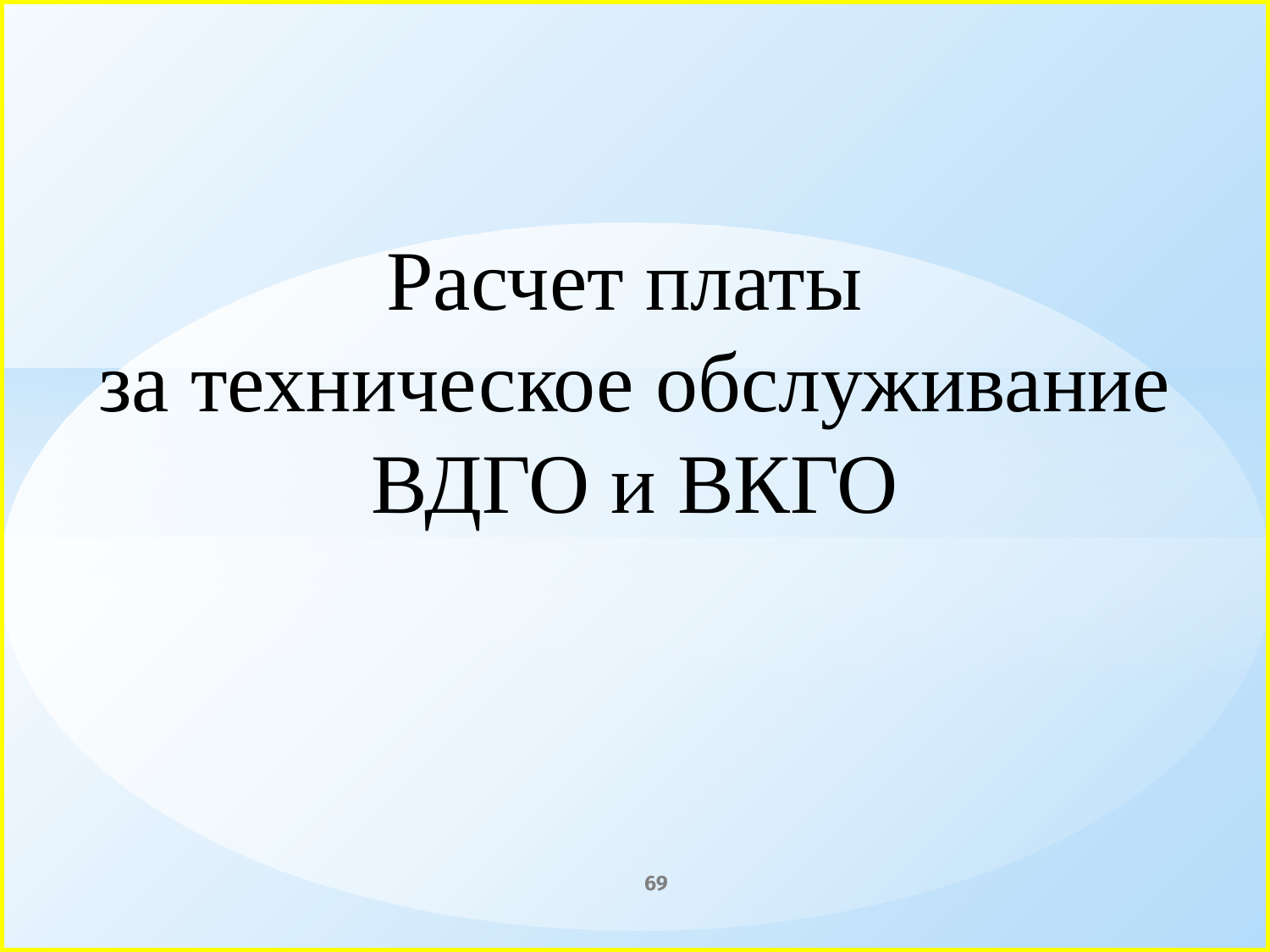

# Расчет платы за техническое обслуживание ВДГО и ВКГО

69